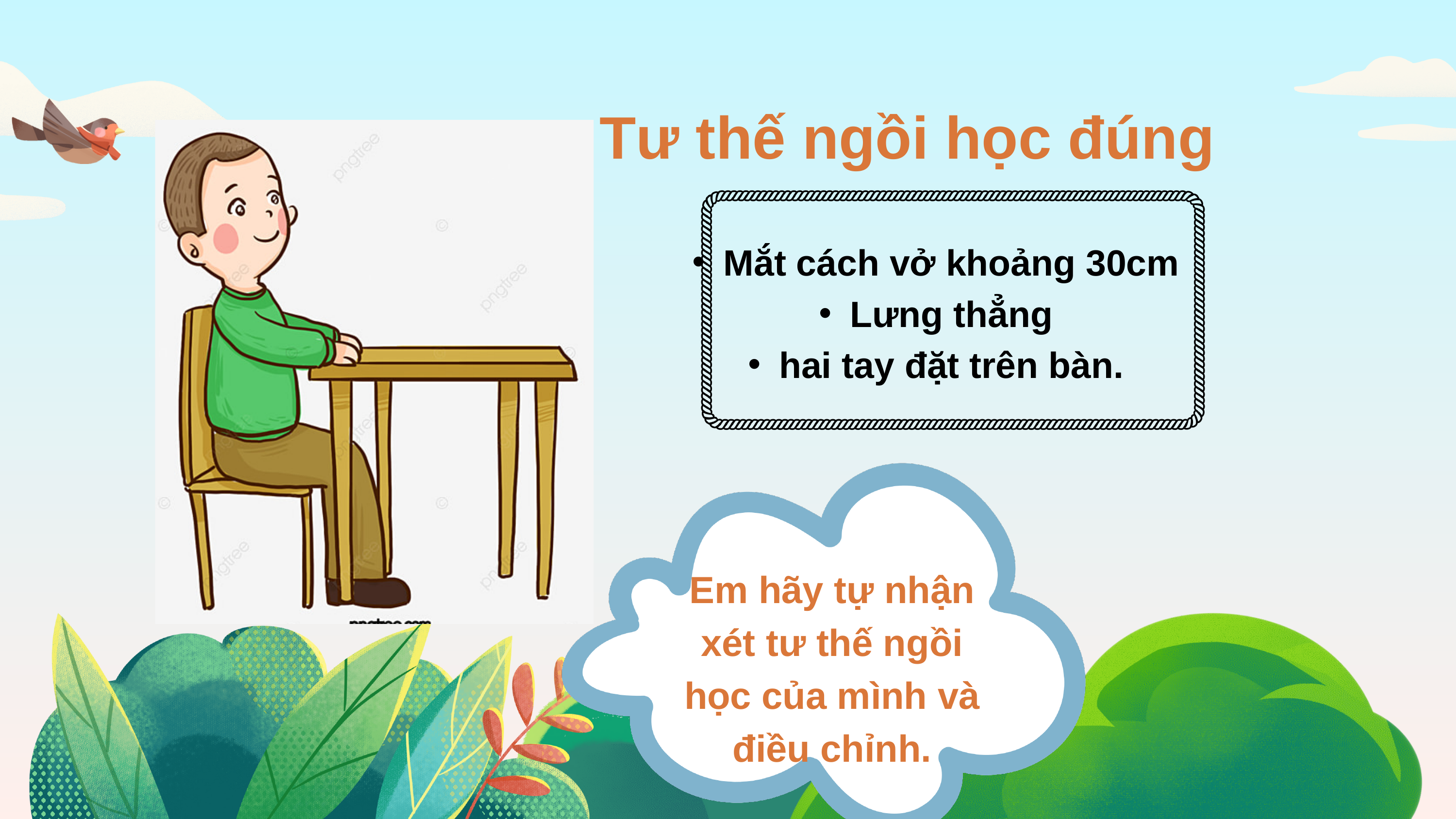

Tư thế ngồi học đúng

Mắt cách vở khoảng 30cm
Lưng thẳng
hai tay đặt trên bàn.

Em hãy tự nhận xét tư thế ngồi học của mình và điều chỉnh.